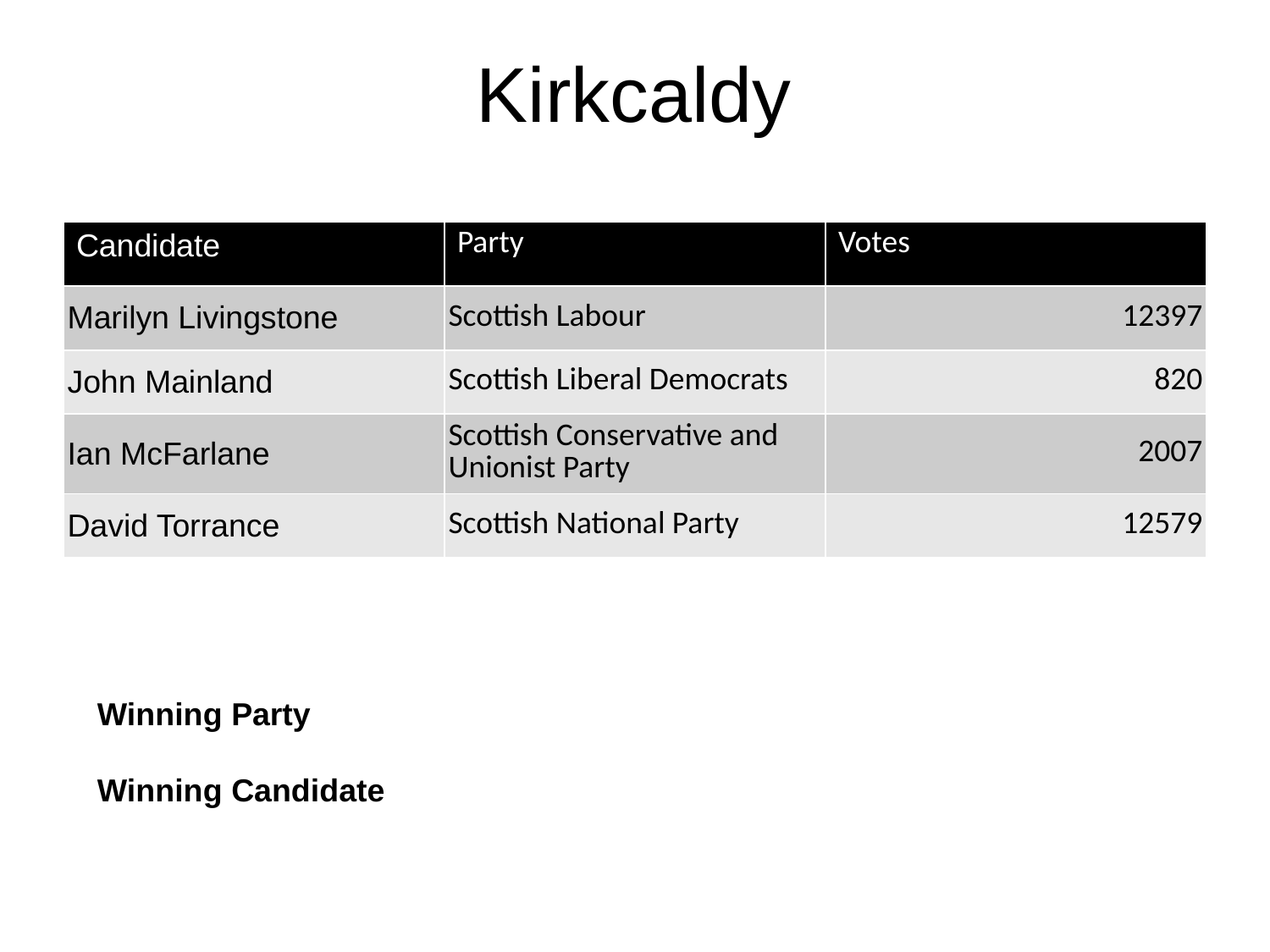

Kirkcaldy
| Candidate | Party | Votes |
| --- | --- | --- |
| Marilyn Livingstone | Scottish Labour | 12397 |
| John Mainland | Scottish Liberal Democrats | 820 |
| Ian McFarlane | Scottish Conservative and Unionist Party | 2007 |
| David Torrance | Scottish National Party | 12579 |
Winning Party

Winning Candidate